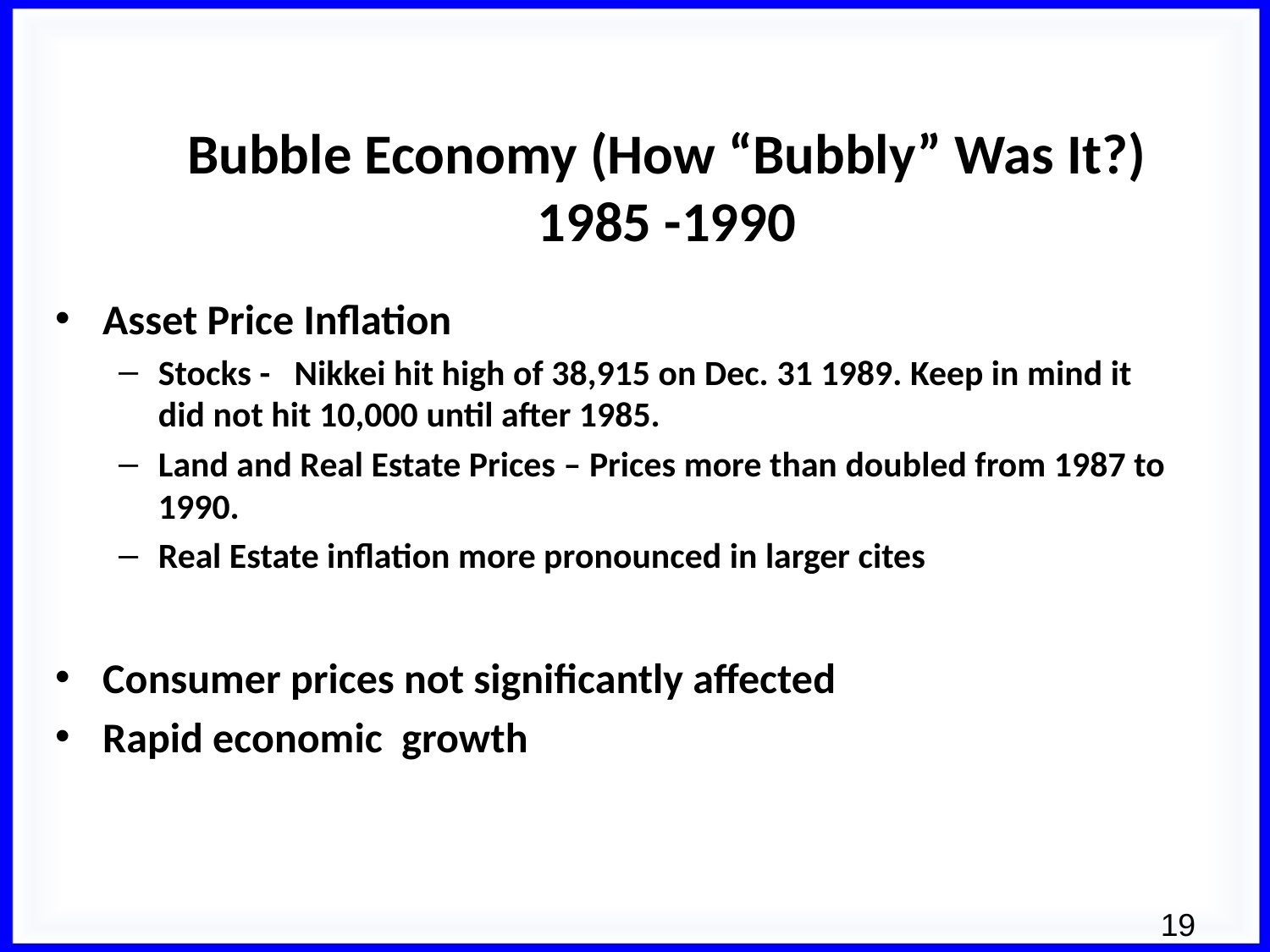

# Bubble Economy (How “Bubbly” Was It?) 1985 -1990
Asset Price Inflation
Stocks -   Nikkei hit high of 38,915 on Dec. 31 1989. Keep in mind it did not hit 10,000 until after 1985.
Land and Real Estate Prices – Prices more than doubled from 1987 to 1990.
Real Estate inflation more pronounced in larger cites

Consumer prices not significantly affected
Rapid economic  growth